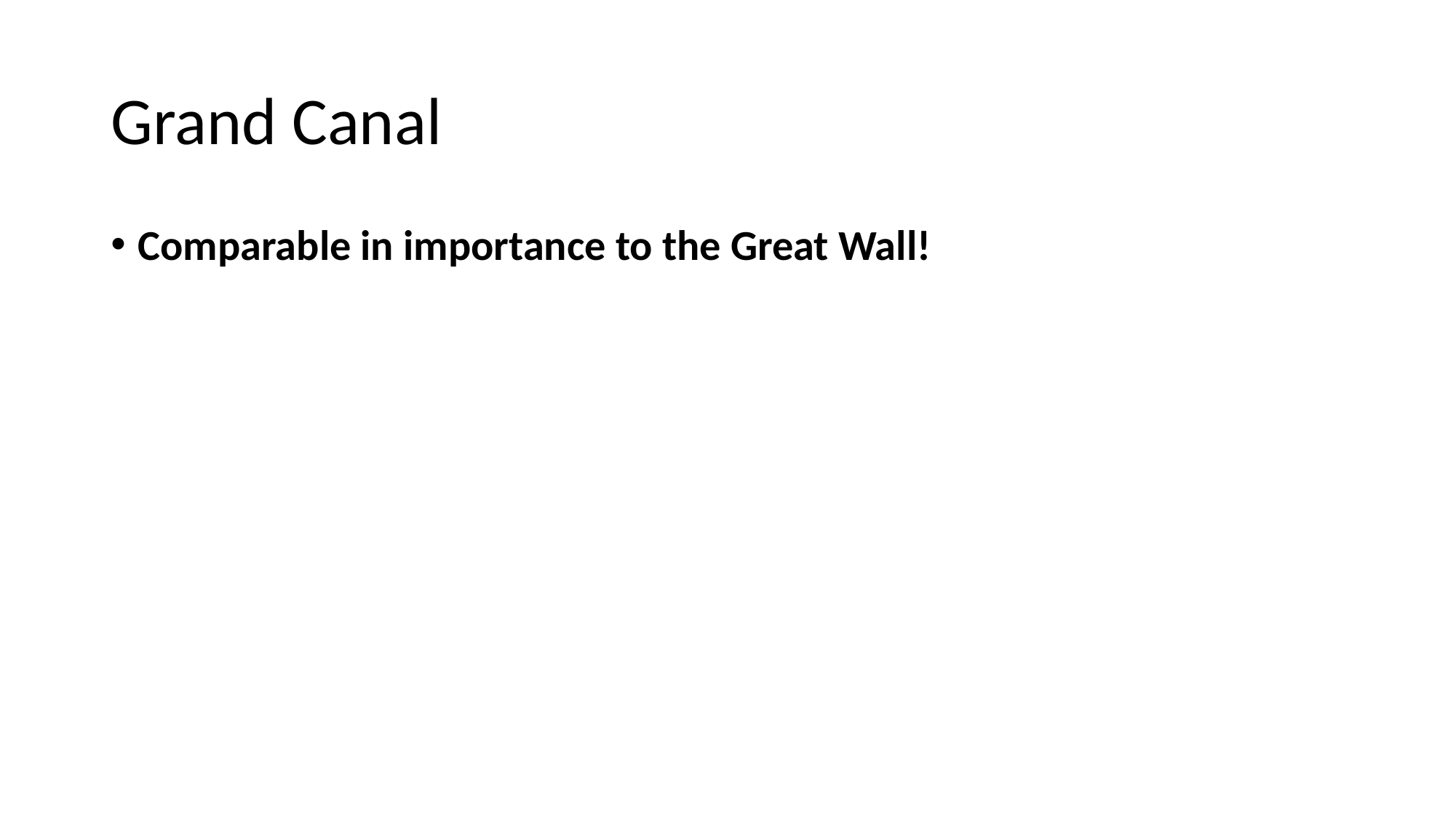

# Grand Canal
Comparable in importance to the Great Wall!